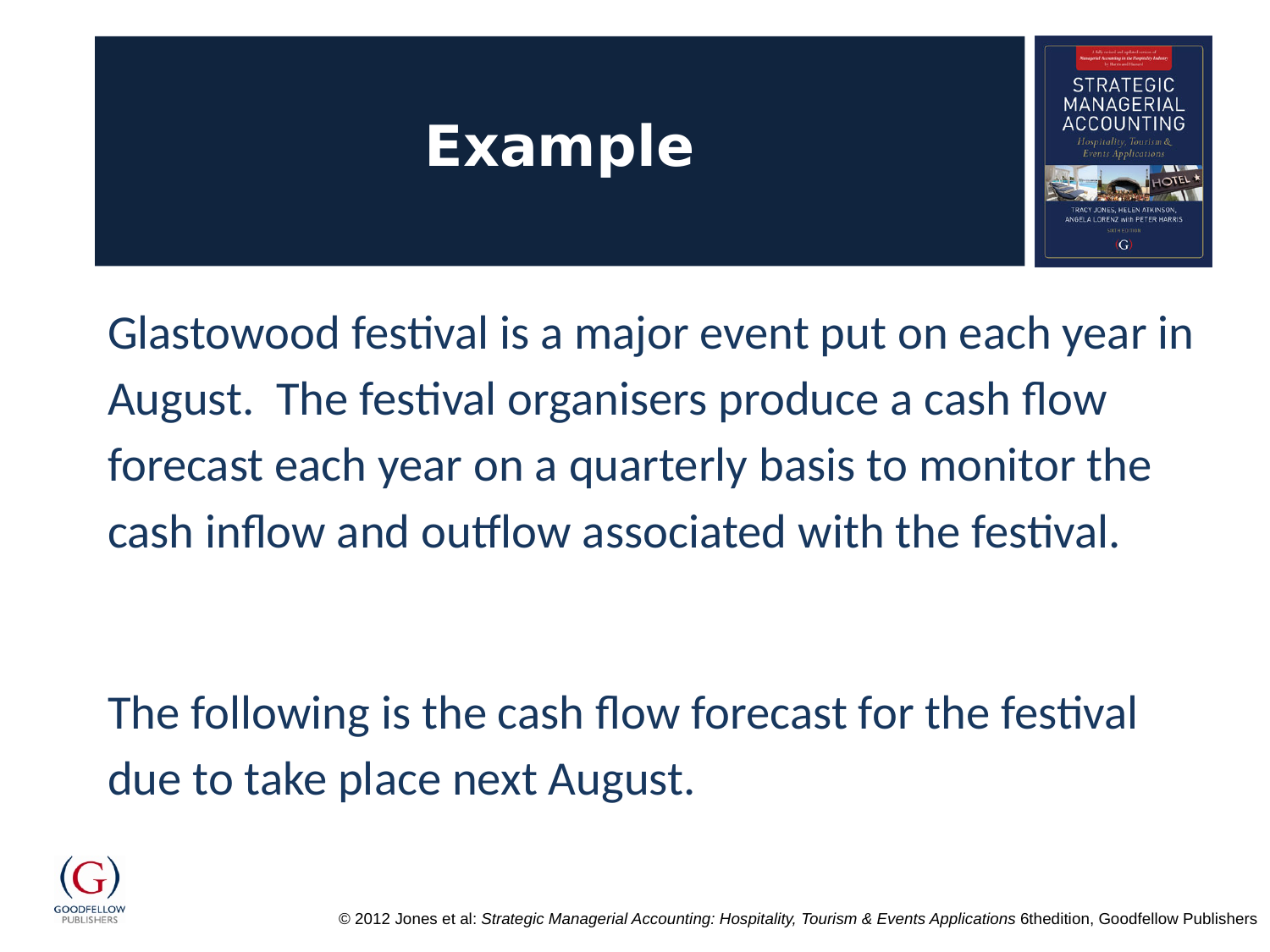

# Example
Glastowood festival is a major event put on each year in August.  The festival organisers produce a cash flow forecast each year on a quarterly basis to monitor the cash inflow and outflow associated with the festival.

The following is the cash flow forecast for the festival due to take place next August.